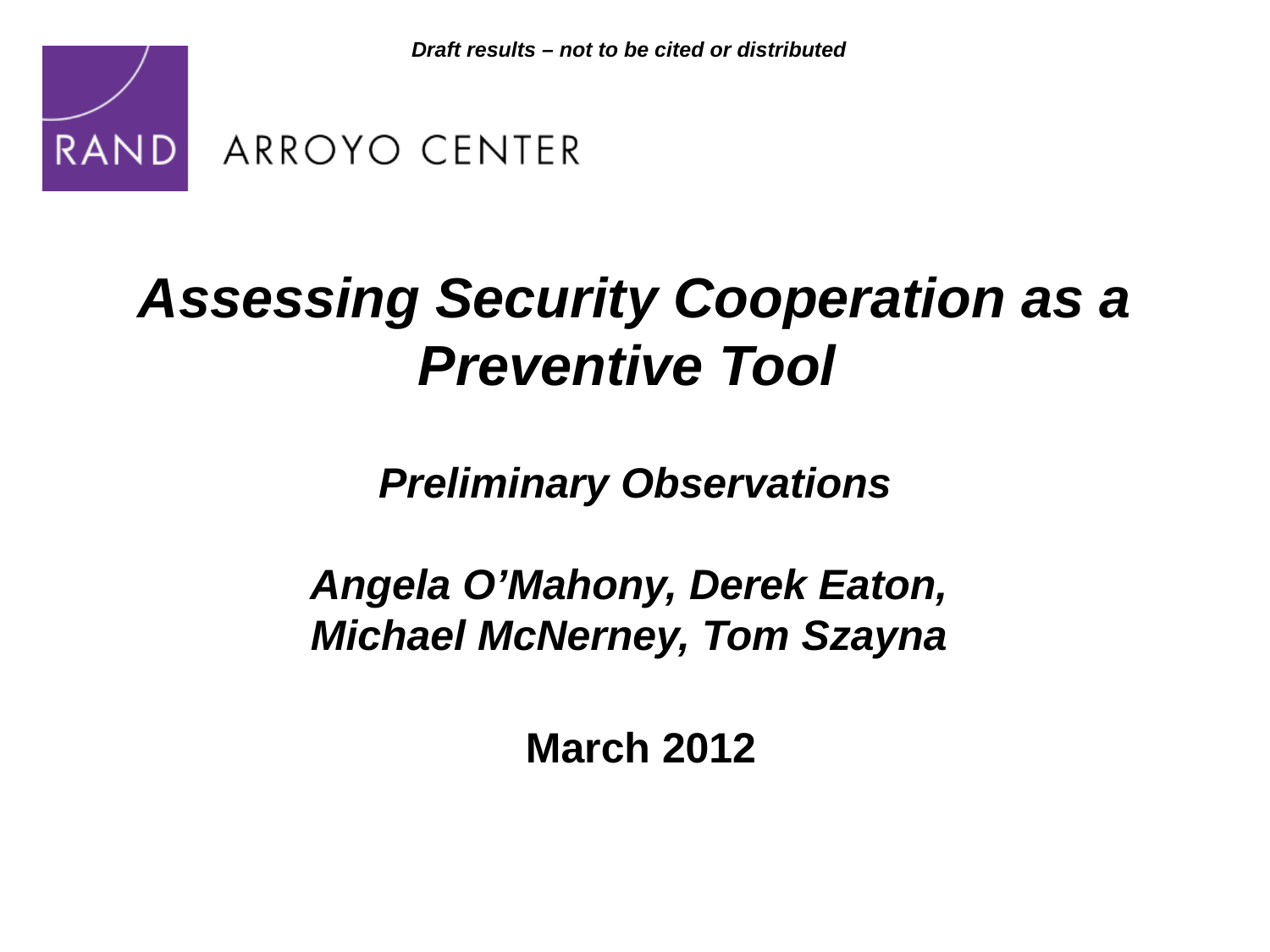

Assessing Security Cooperation as a Preventive Tool
Preliminary Observations
Angela O’Mahony, Derek Eaton,
Michael McNerney, Tom Szayna

 March 2012